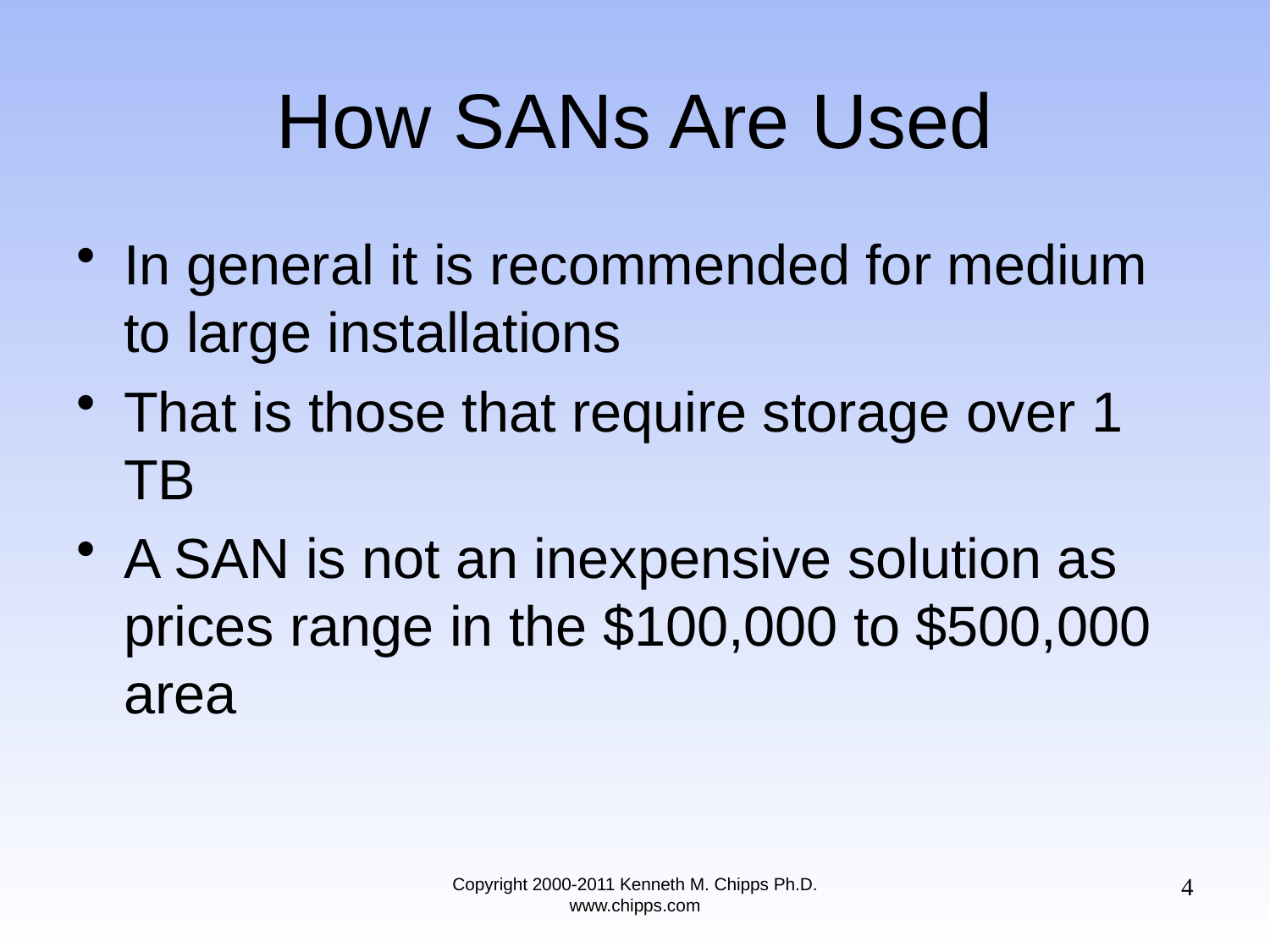

# How SANs Are Used
In general it is recommended for medium to large installations
That is those that require storage over 1 TB
A SAN is not an inexpensive solution as prices range in the $100,000 to $500,000 area
4
Copyright 2000-2011 Kenneth M. Chipps Ph.D. www.chipps.com